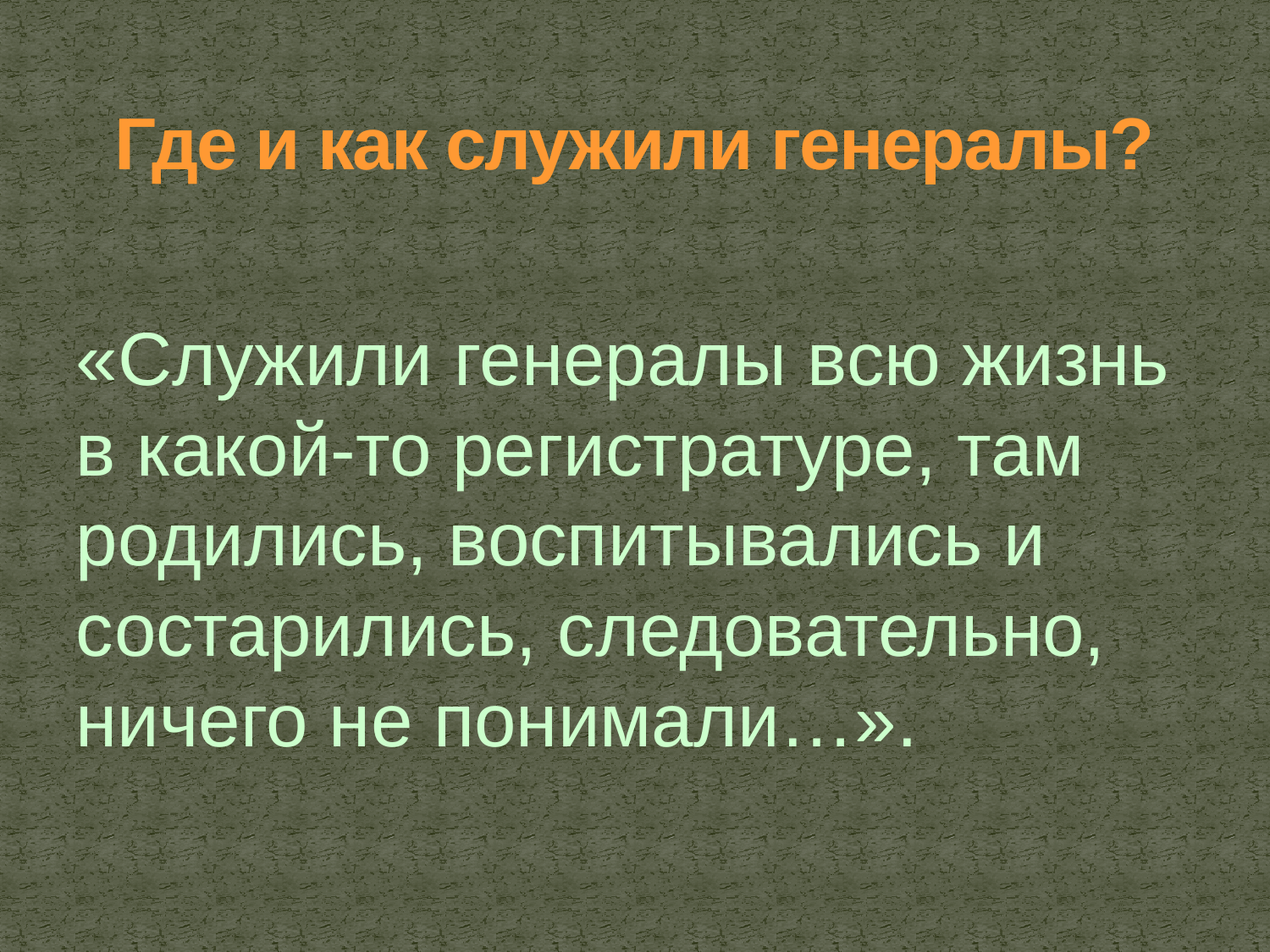

# Где и как служили генералы?

«Служили генералы всю жизнь в какой-то регистратуре, там родились, воспитывались и состарились, следовательно, ничего не понимали…».